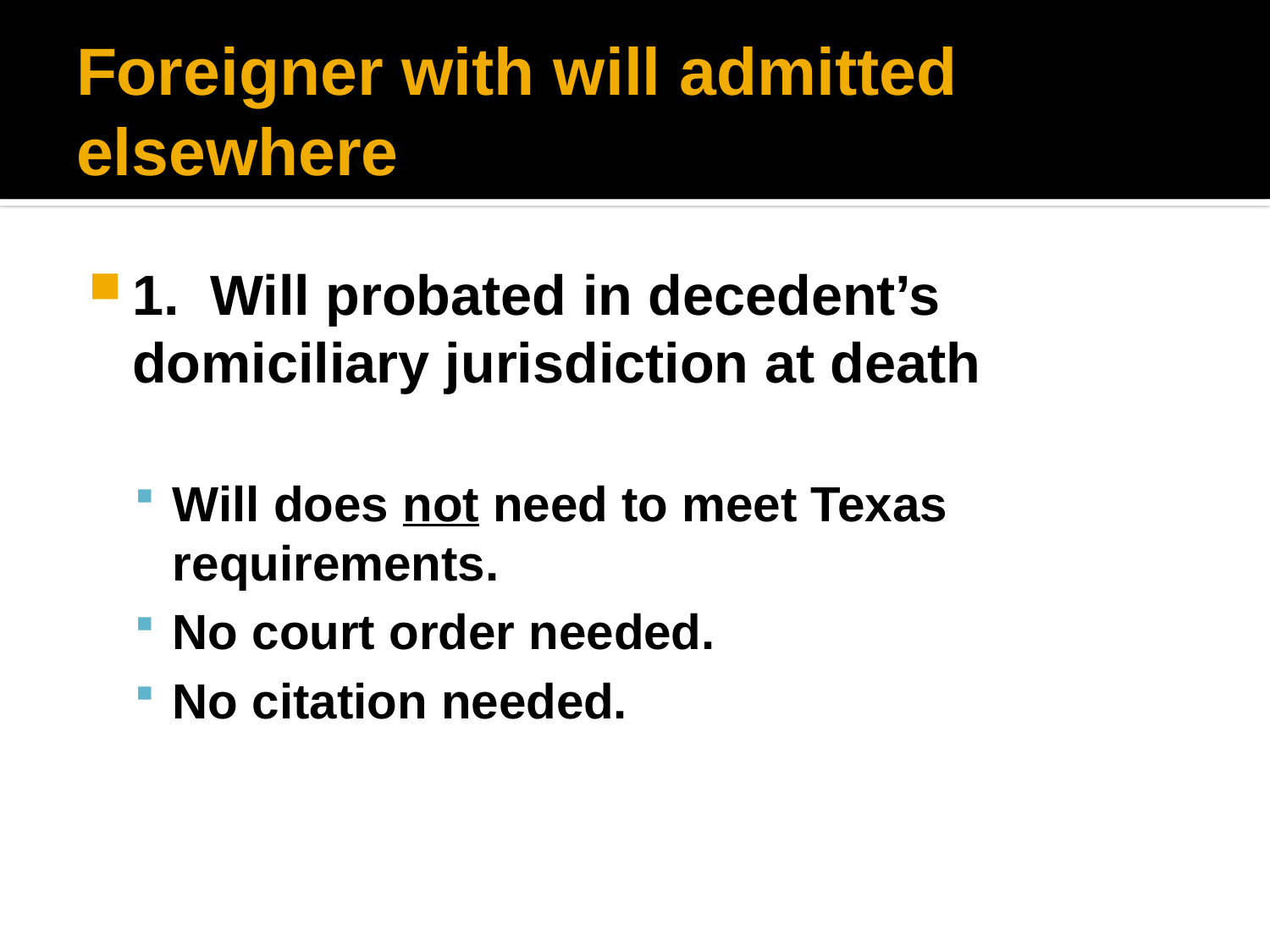

# Foreigner with will admitted elsewhere
1.  Will probated in decedent’s domiciliary jurisdiction at death

Will does not need to meet Texas requirements.
No court order needed.
No citation needed.